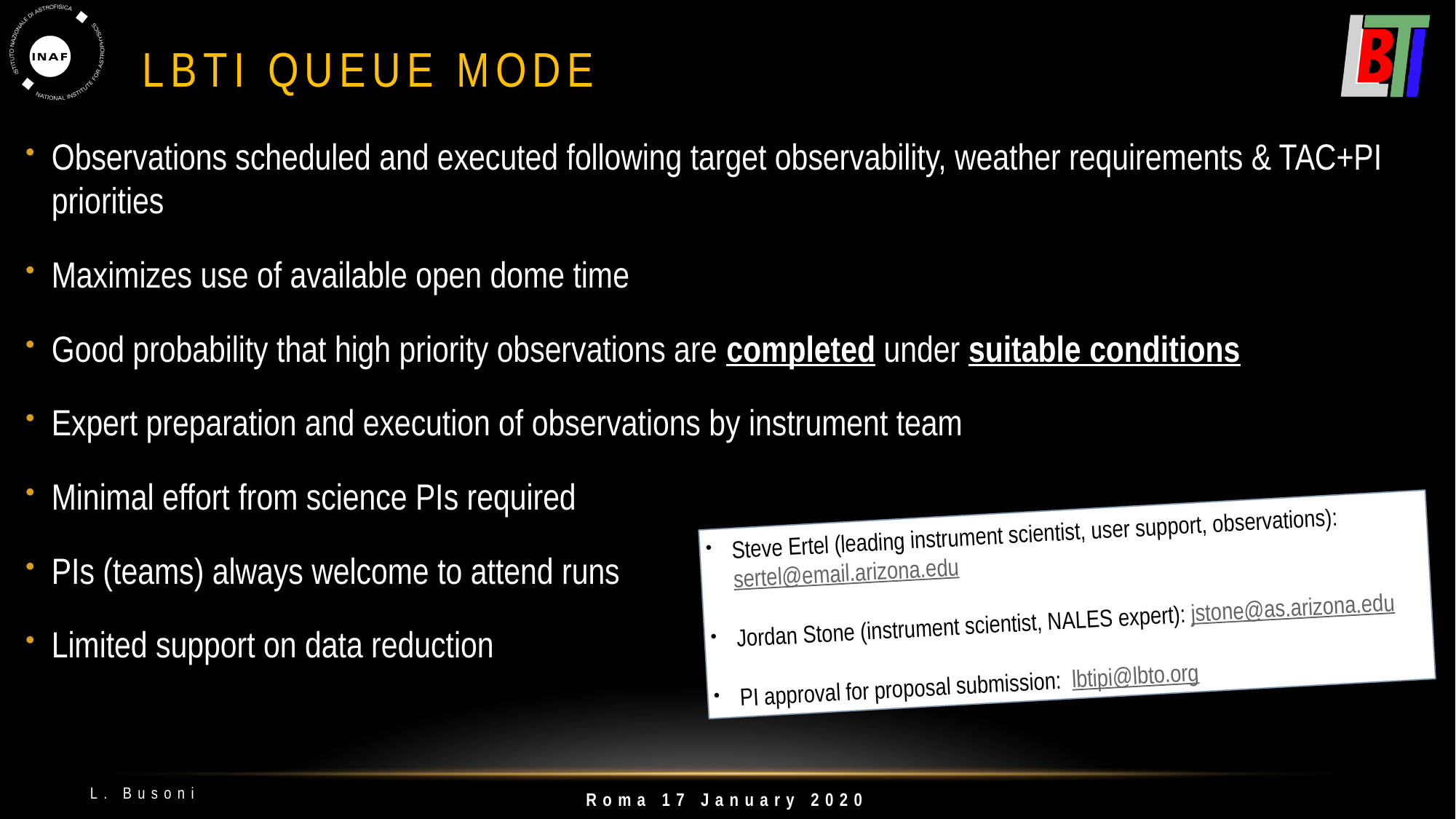

# LBTI queue mode
Observations scheduled and executed following target observability, weather requirements & TAC+PI priorities
Maximizes use of available open dome time
Good probability that high priority observations are completed under suitable conditions
Expert preparation and execution of observations by instrument team
Minimal effort from science PIs required
PIs (teams) always welcome to attend runs
Limited support on data reduction
Steve Ertel (leading instrument scientist, user support, observations):  sertel@email.arizona.edu
Jordan Stone (instrument scientist, NALES expert): jstone@as.arizona.edu
PI approval for proposal submission:  lbtipi@lbto.org